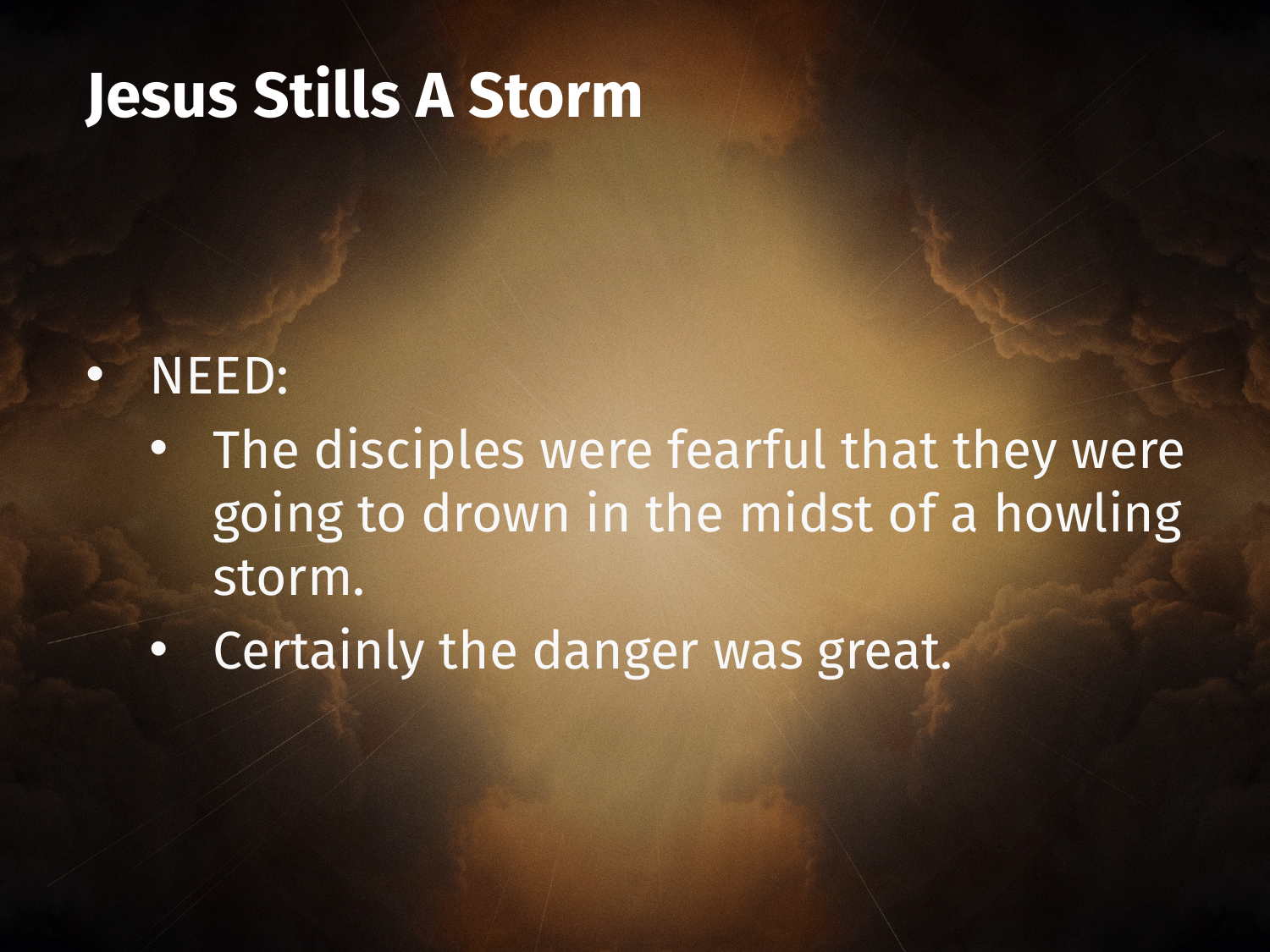

Jesus Stills A Storm
NEED:
The disciples were fearful that they were going to drown in the midst of a howling storm.
Certainly the danger was great.